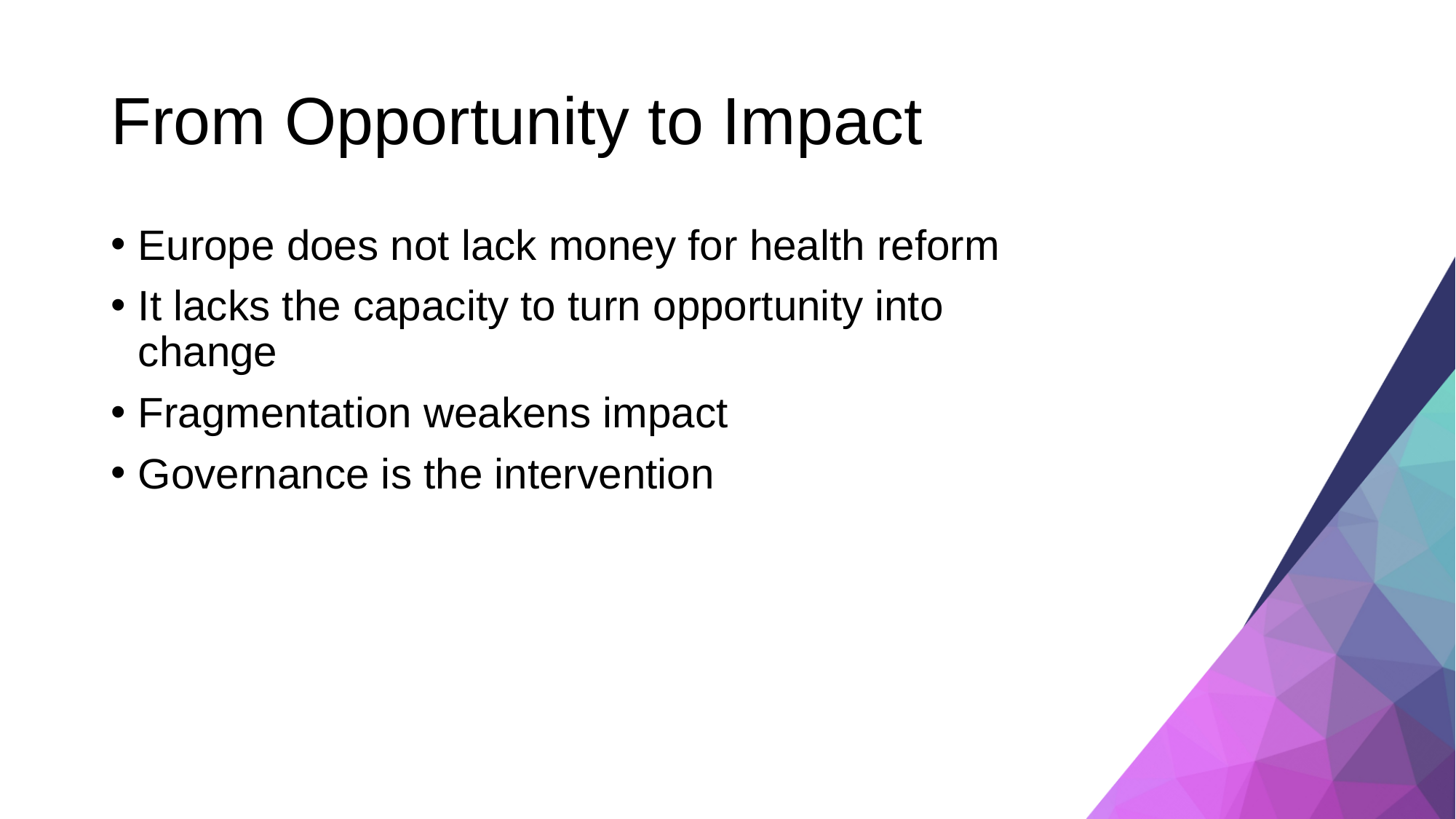

# From Opportunity to Impact
Europe does not lack money for health reform
It lacks the capacity to turn opportunity into change
Fragmentation weakens impact
Governance is the intervention